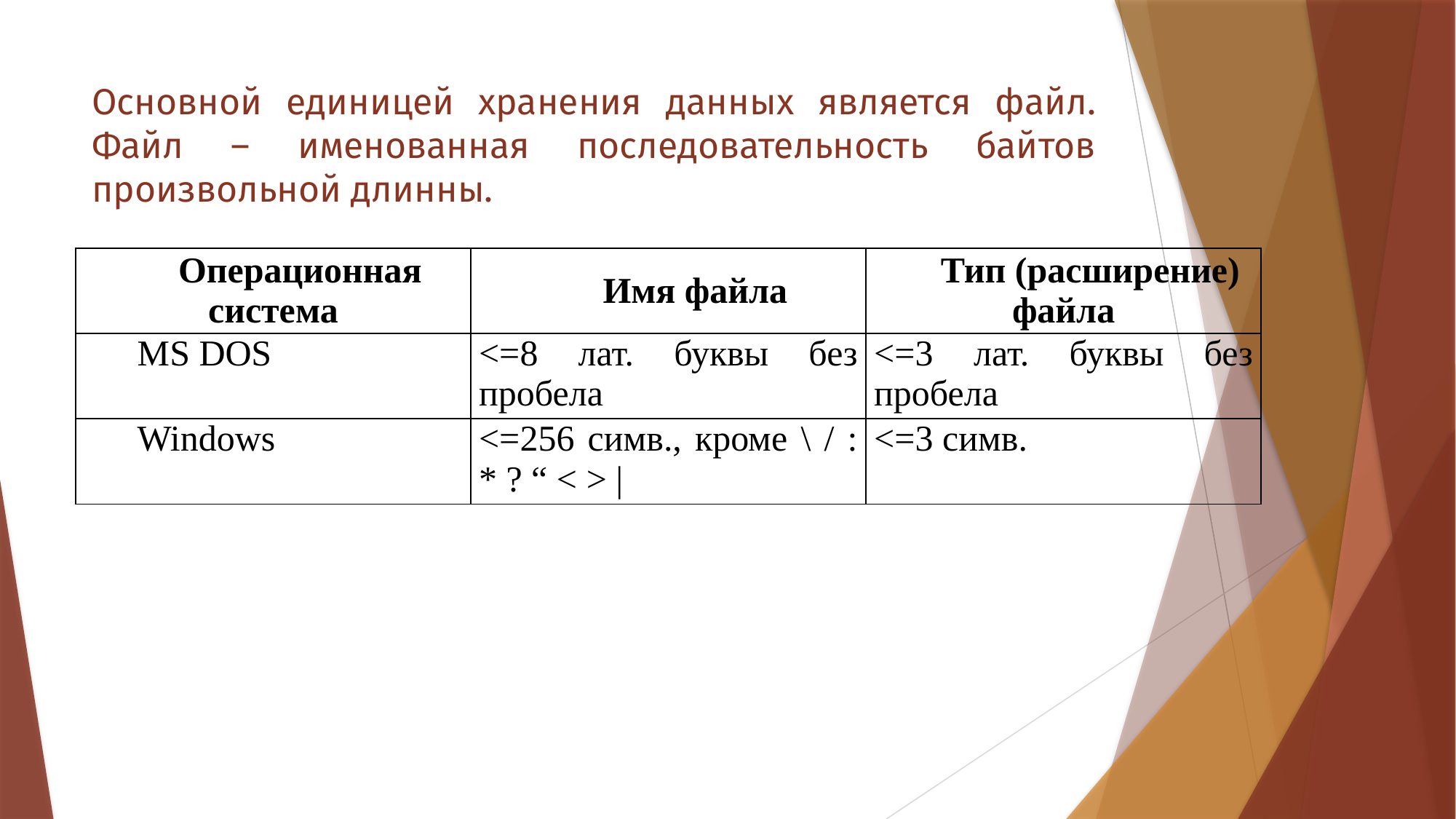

# Основной единицей хранения данных является файл. Файл – именованная последовательность байтов произвольной длинны.
| Операционная система | Имя файла | Тип (расширение) файла |
| --- | --- | --- |
| MS DOS | <=8 лат. буквы без пробела | <=3 лат. буквы без пробела |
| Windows | <=256 симв., кроме \ / : \* ? “ < > | | <=3 симв. |